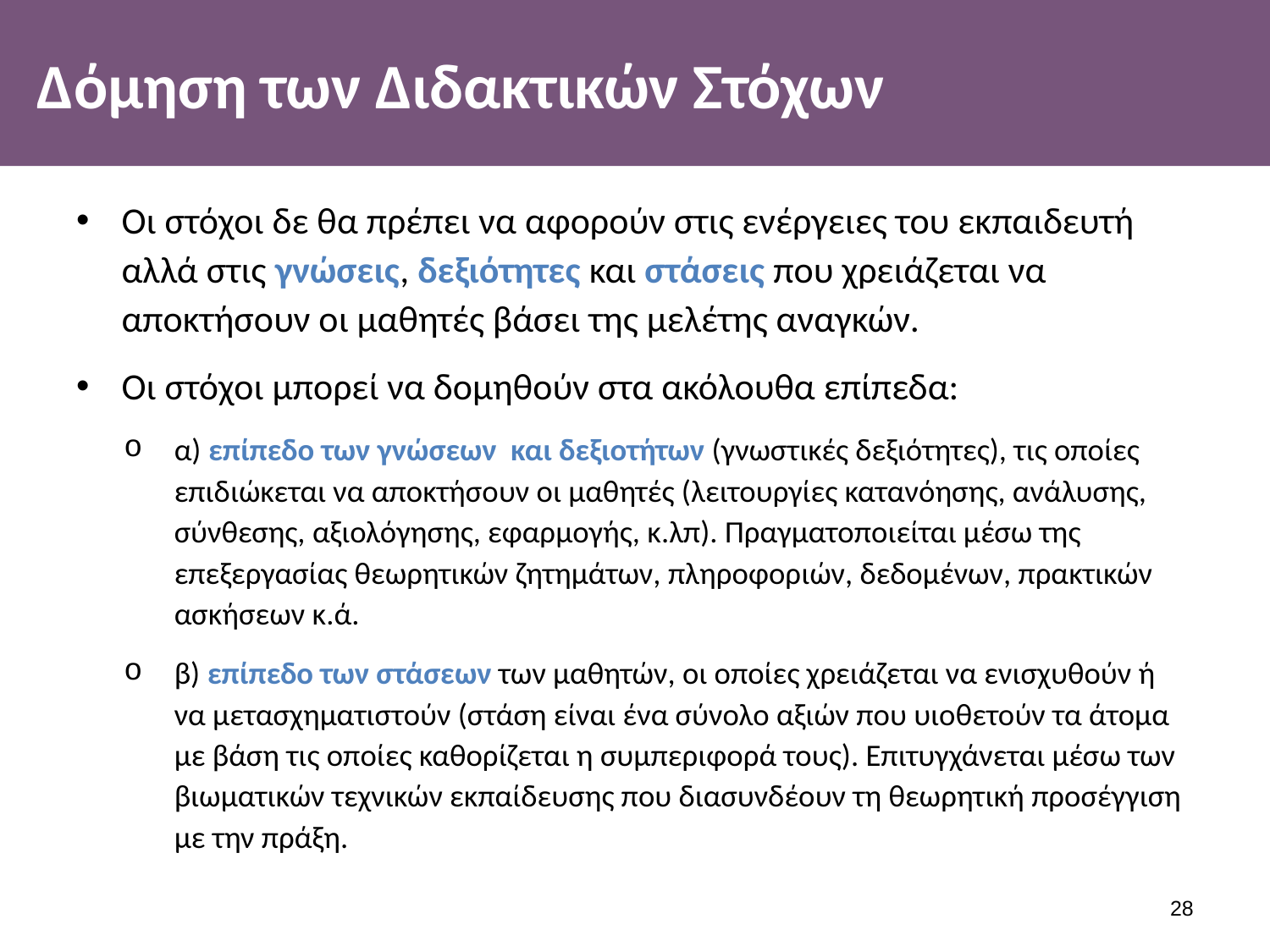

# Δόμηση των Διδακτικών Στόχων
Οι στόχοι δε θα πρέπει να αφορούν στις ενέργειες του εκπαιδευτή αλλά στις γνώσεις, δεξιότητες και στάσεις που χρειάζεται να αποκτήσουν οι μαθητές βάσει της μελέτης αναγκών.
Οι στόχοι μπορεί να δομηθούν στα ακόλουθα επίπεδα:
α) επίπεδο των γνώσεων  και δεξιοτήτων (γνωστικές δεξιότητες), τις οποίες επιδιώκεται να αποκτήσουν οι μαθητές (λειτουργίες κατανόησης, ανάλυσης, σύνθεσης, αξιολόγησης, εφαρμογής, κ.λπ). Πραγματοποιείται μέσω της επεξεργασίας θεωρητικών ζητημάτων, πληροφοριών, δεδομένων, πρακτικών ασκήσεων κ.ά.
β) επίπεδο των στάσεων των μαθητών, οι οποίες χρειάζεται να ενισχυθούν ή να μετασχηματιστούν (στάση είναι ένα σύνολο αξιών που υιοθετούν τα άτομα με βάση τις οποίες καθορίζεται η συμπεριφορά τους). Επιτυγχάνεται μέσω των βιωματικών τεχνικών εκπαίδευσης που διασυνδέουν τη θεωρητική προσέγγιση με την πράξη.

28